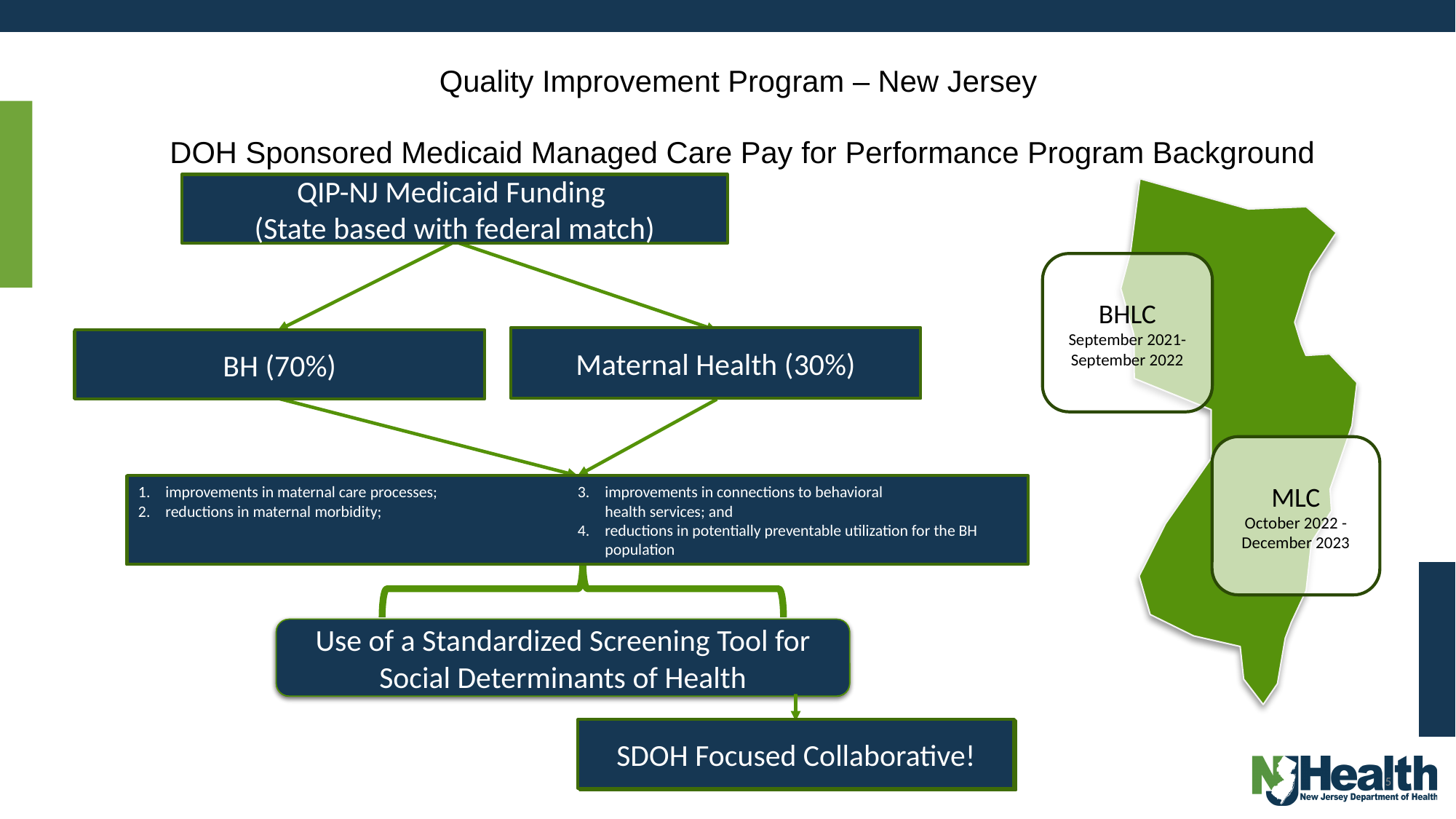

Quality Improvement Program – New Jersey
DOH Sponsored Medicaid Managed Care Pay for Performance Program Background

QIP-NJ Medicaid Funding (State based with federal match)
BH (70%)
Maternal Health (30%)
SDOH Focused Collaborative!
QIP-NJ Medicaid Funding
(State based with federal match)

BHLC
September 2021-September 2022
Maternal Health (30%)
BH (70%)

MLC
October 2022 - December 2023
improvements in maternal care processes​;
reductions in maternal morbidity​;

improvements in connections to behavioral health services; and ​
reductions in potentially preventable utilization for the BH population
improvements in maternal care processes​;
reductions in maternal morbidity​;

improvements in connections to behavioral health services; and ​
reductions in potentially preventable utilization for the BH population

Use of a Standardized Screening Tool for Social Determinants of Health
Use of a Standardized Screening Tool for Social Determinants of Health
SDOH Focused Collaborative!
SDOH Focused Collaborative!

5